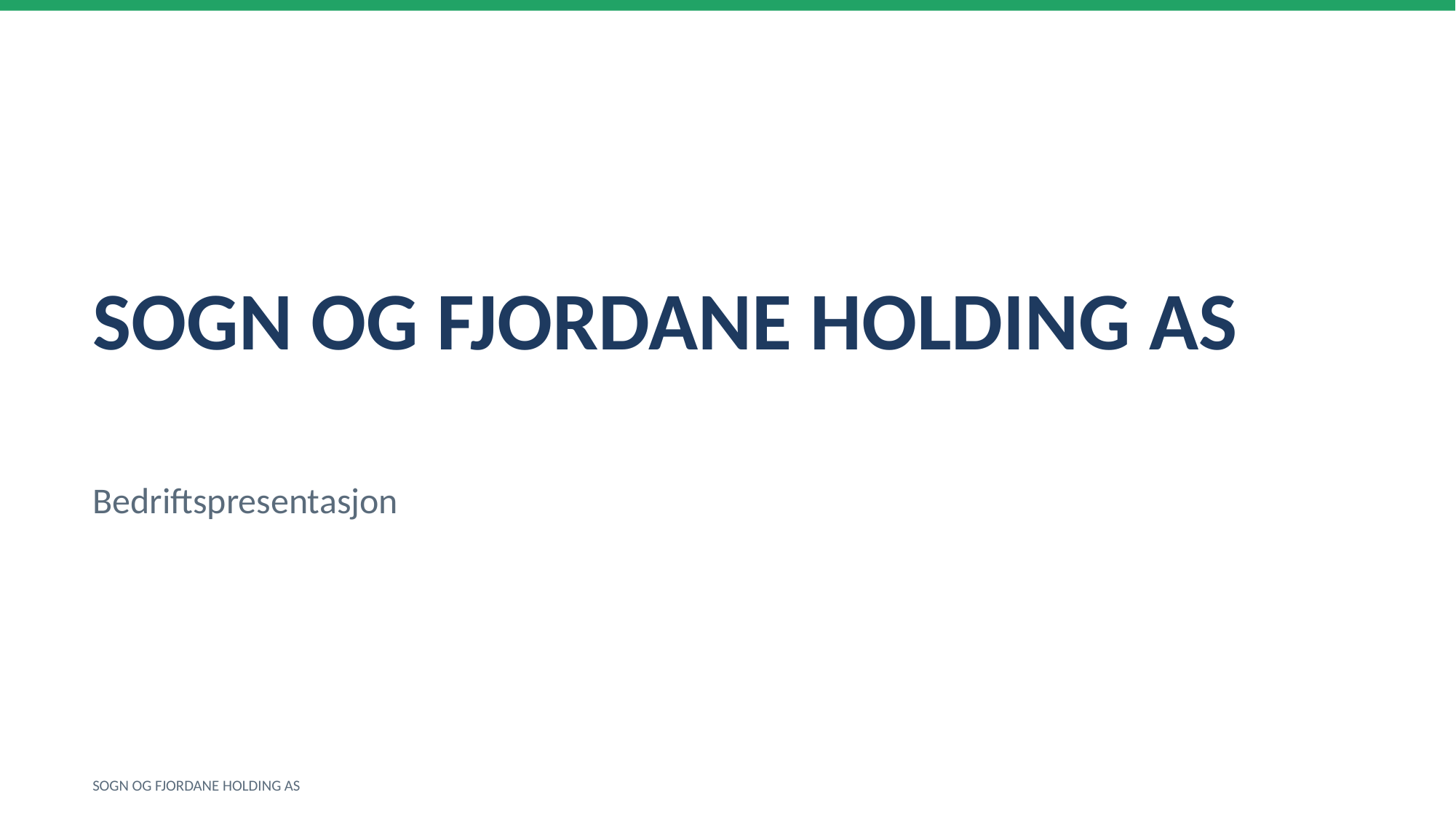

SOGN OG FJORDANE HOLDING AS
Bedriftspresentasjon
SOGN OG FJORDANE HOLDING AS